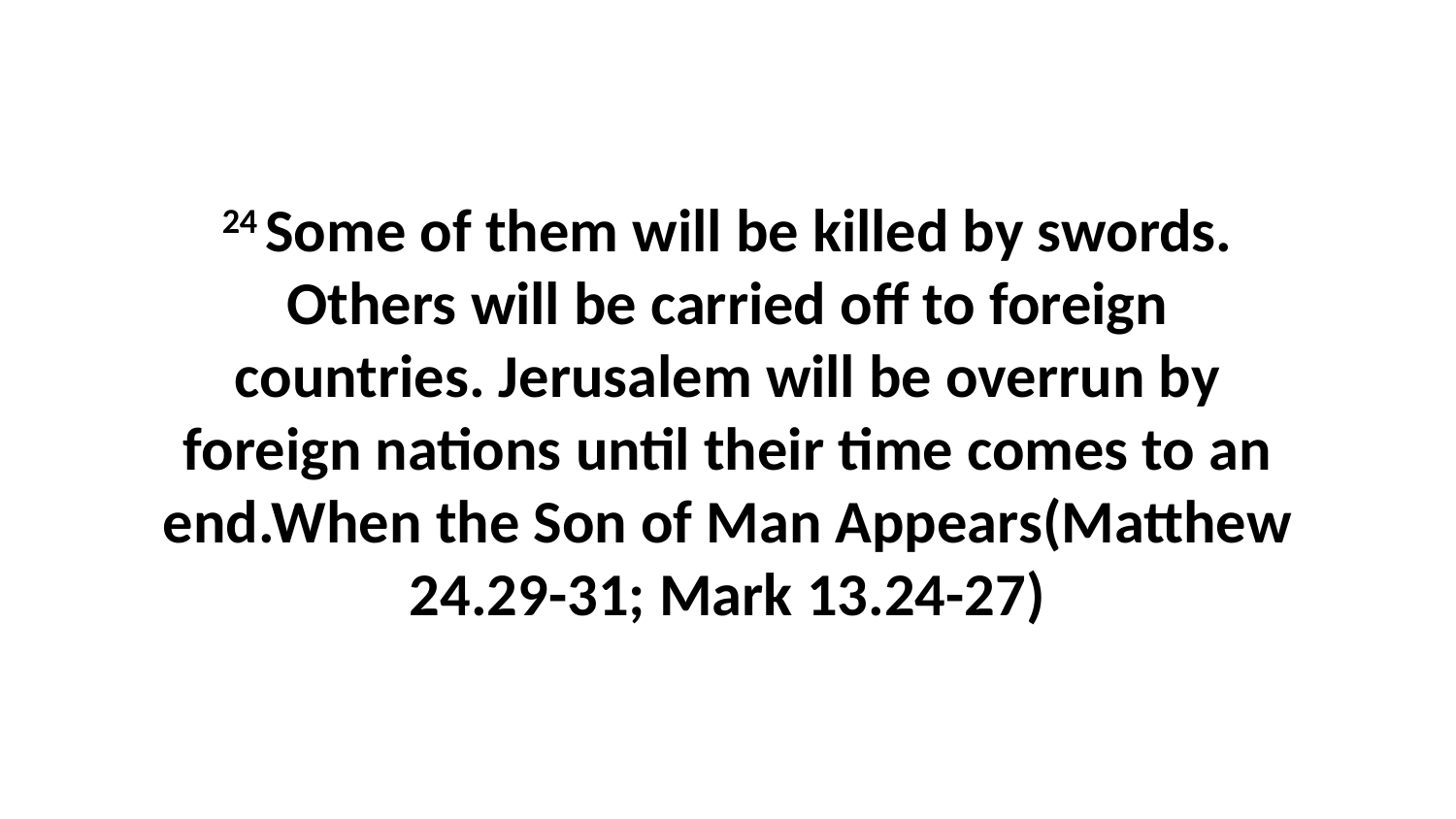

24 Some of them will be killed by swords. Others will be carried off to foreign countries. Jerusalem will be overrun by foreign nations until their time comes to an end.When the Son of Man Appears(Matthew 24.29-31; Mark 13.24-27)